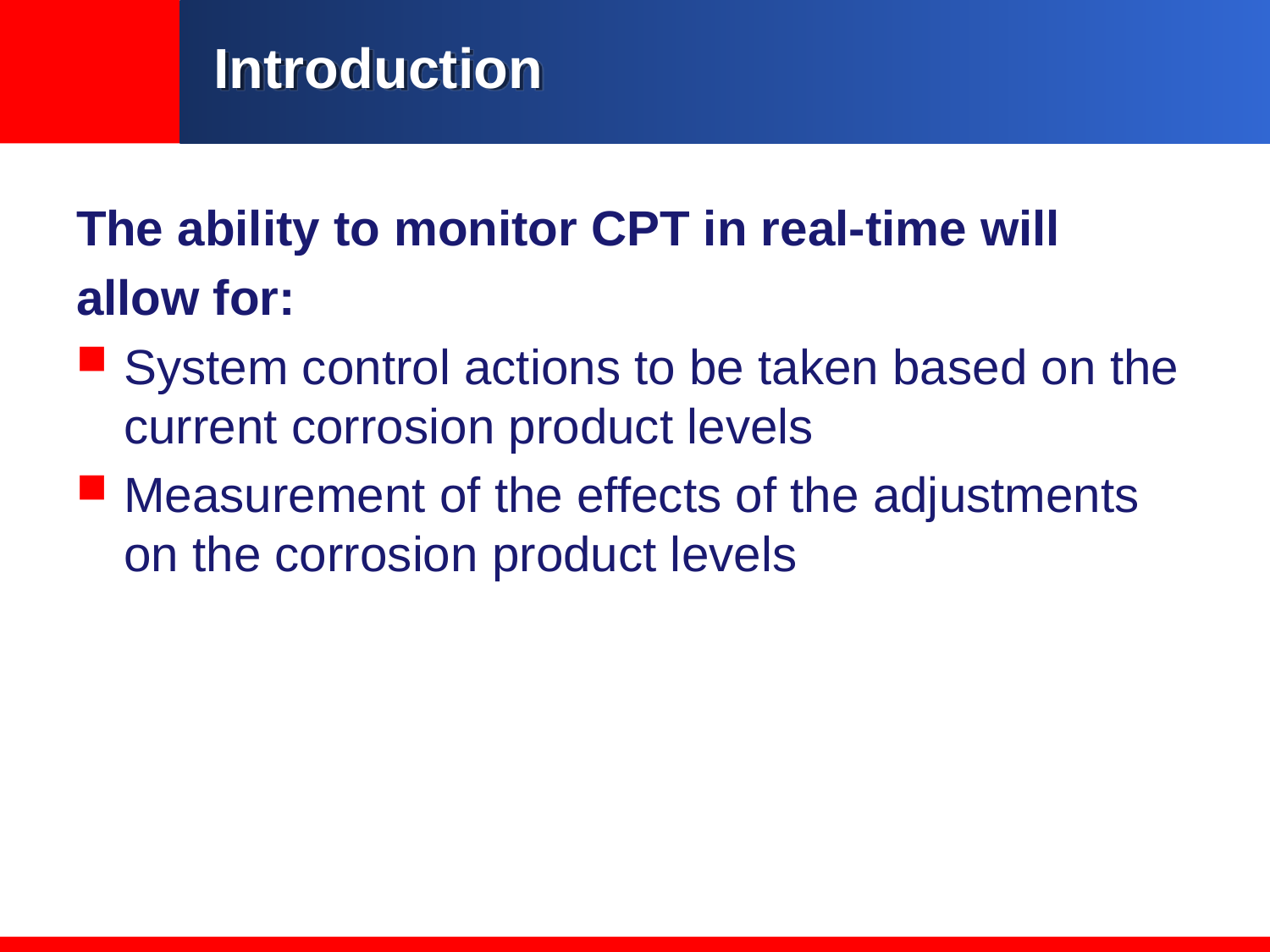

# Introduction
The ability to monitor CPT in real-time will
allow for:
System control actions to be taken based on the current corrosion product levels
Measurement of the effects of the adjustments on the corrosion product levels